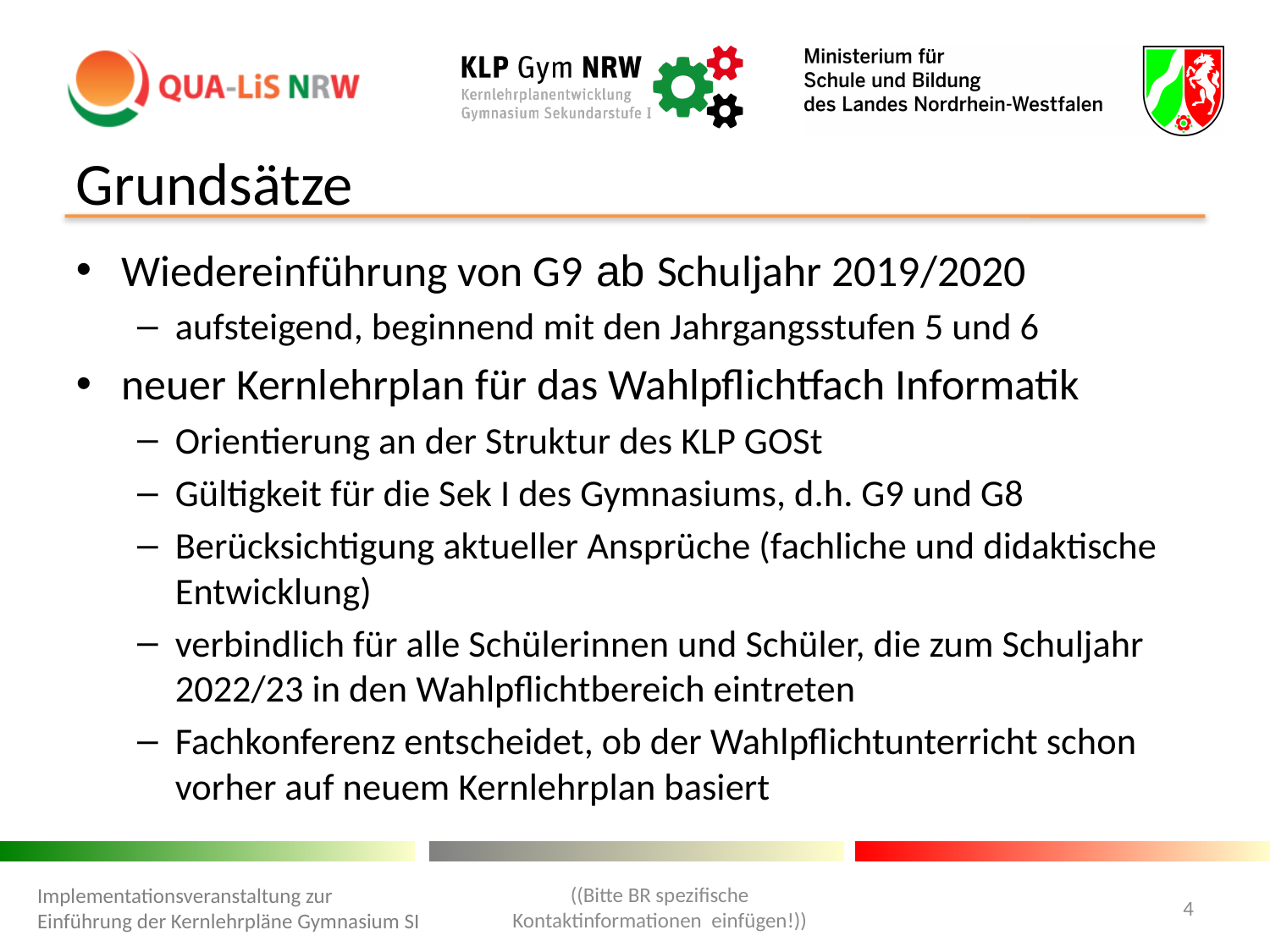

Grundsätze
Wiedereinführung von G9 ab Schuljahr 2019/2020
aufsteigend, beginnend mit den Jahrgangsstufen 5 und 6
neuer Kernlehrplan für das Wahlpflichtfach Informatik
Orientierung an der Struktur des KLP GOSt
Gültigkeit für die Sek I des Gymnasiums, d.h. G9 und G8
Berücksichtigung aktueller Ansprüche (fachliche und didaktische Entwicklung)
verbindlich für alle Schülerinnen und Schüler, die zum Schuljahr 2022/23 in den Wahlpflichtbereich eintreten
Fachkonferenz entscheidet, ob der Wahlpflichtunterricht schon vorher auf neuem Kernlehrplan basiert

((Bitte BR spezifische Kontaktinformationen  einfügen!))
Implementationsveranstaltung zur Einführung der Kernlehrpläne Gymnasium SI